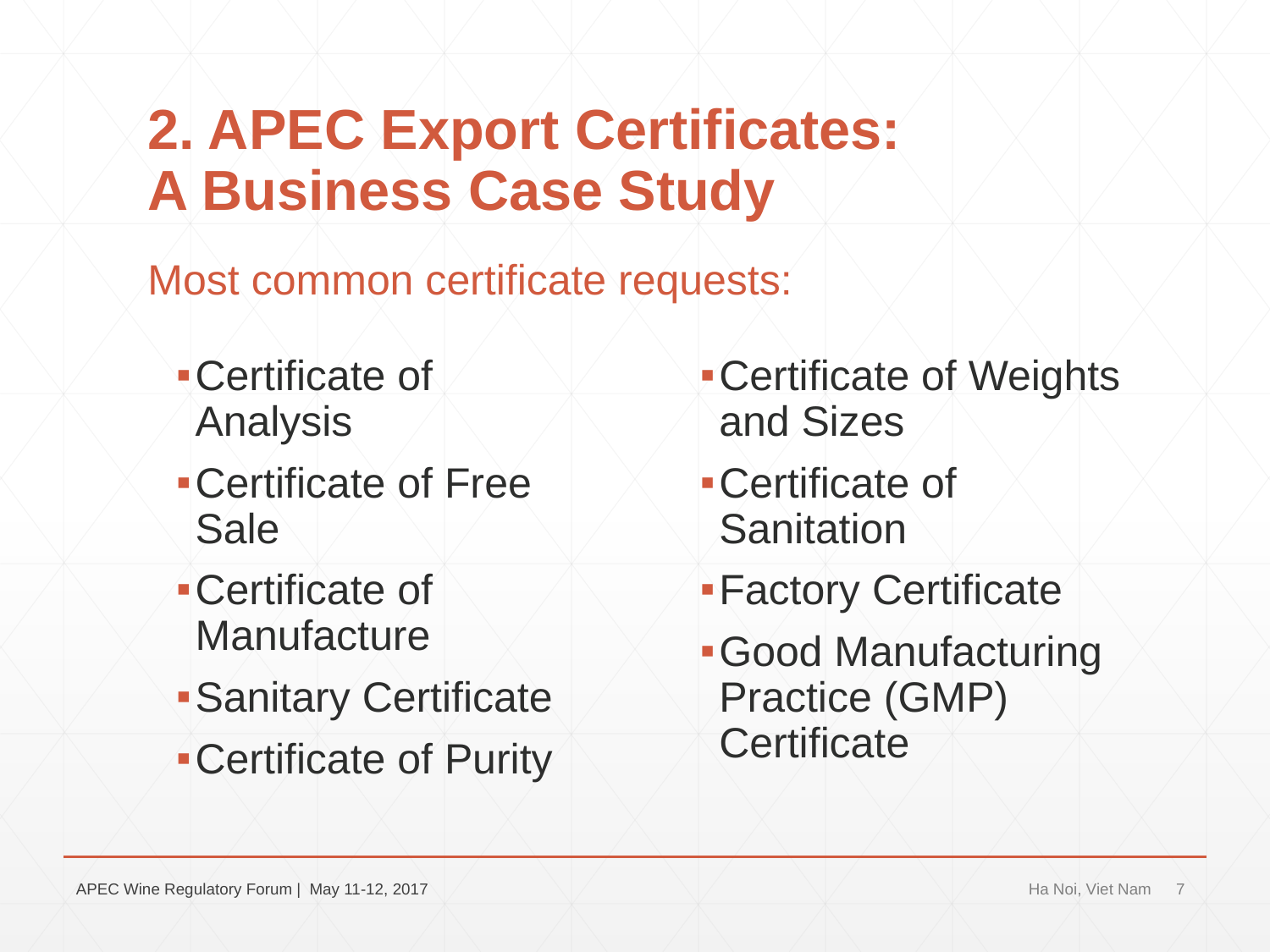

# 2. APEC Export Certificates: A Business Case Study
Most common certificate requests:

Certificate of Analysis
Certificate of Free Sale
Certificate of Manufacture
Sanitary Certificate
Certificate of Purity

Certificate of Weights and Sizes
Certificate of Sanitation
Factory Certificate
Good Manufacturing Practice (GMP) Certificate

APEC Wine Regulatory Forum |  May 11-12, 2017
Ha Noi, Viet Nam
7